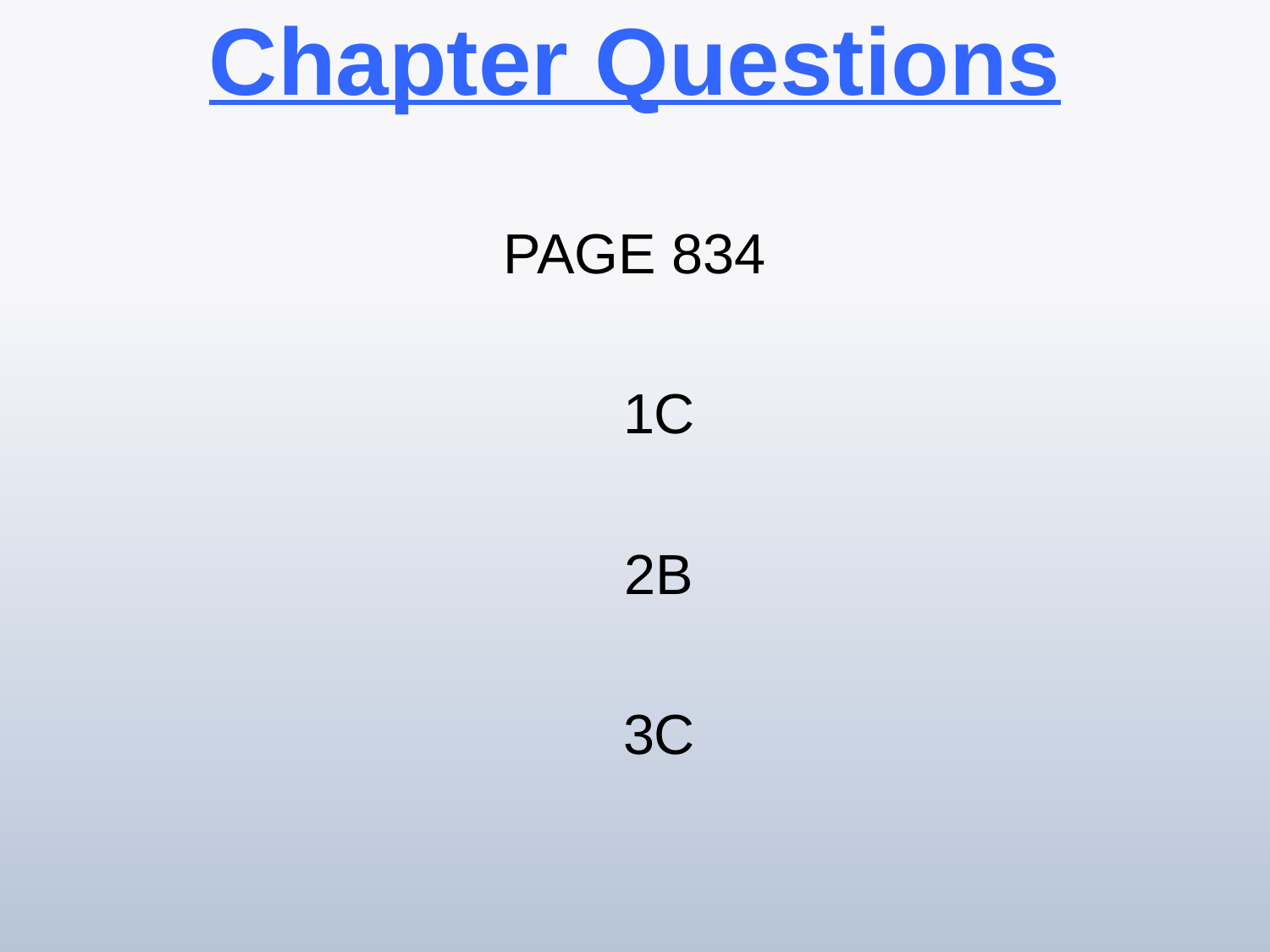

Chapter Questions
PAGE 834
1C
2B
3C